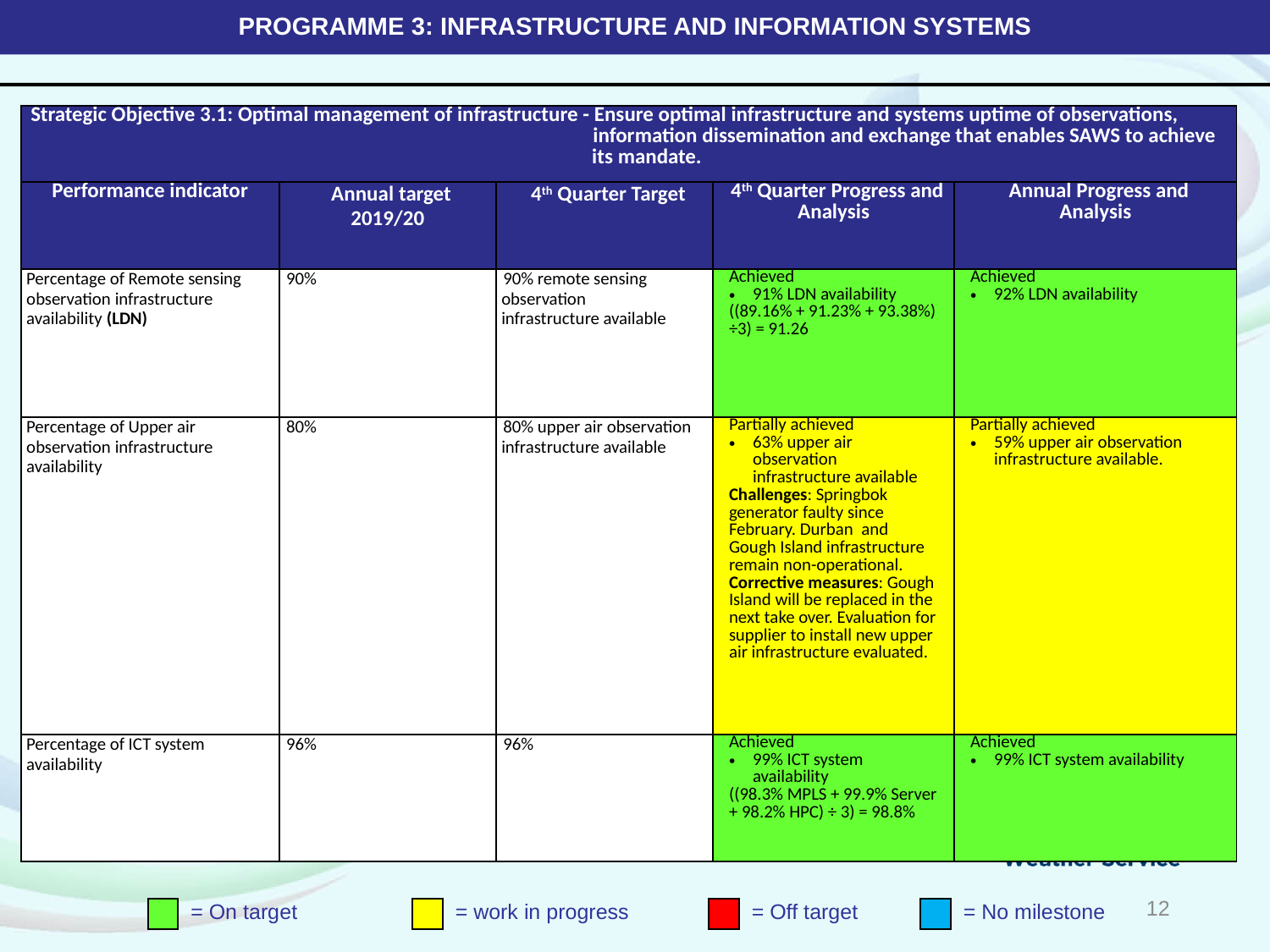

# PROGRAMME 3: INFRASTRUCTURE AND INFORMATION SYSTEMS

| Strategic Objective 3.1: Optimal management of infrastructure - Ensure optimal infrastructure and systems uptime of observations, information dissemination and exchange that enables SAWS to achieve its mandate. |  |  |  |  |
| --- | --- | --- | --- | --- |
| Performance indicator | Annual target 2019/20 | 4th Quarter Target | 4th Quarter Progress and Analysis | Annual Progress and Analysis |
| Percentage of Remote sensing observation infrastructure availability (LDN) | 90% | 90% remote sensing observation infrastructure available | Achieved 91% LDN availability ((89.16% + 91.23% + 93.38%) ÷3) = 91.26 | Achieved 92% LDN availability |
| Percentage of Upper air observation infrastructure availability | 80% | 80% upper air observation infrastructure available | Partially achieved 63% upper air observation infrastructure available Challenges: Springbok generator faulty since February. Durban and Gough Island infrastructure remain non-operational. Corrective measures: Gough Island will be replaced in the next take over. Evaluation for supplier to install new upper air infrastructure evaluated. | Partially achieved 59% upper air observation infrastructure available. |
| Percentage of ICT system availability | 96% | 96% | Achieved 99% ICT system availability ((98.3% MPLS + 99.9% Server + 98.2% HPC) ÷ 3) = 98.8% | Achieved 99% ICT system availability |
12
= On target
= work in progress
= Off target

= No milestone